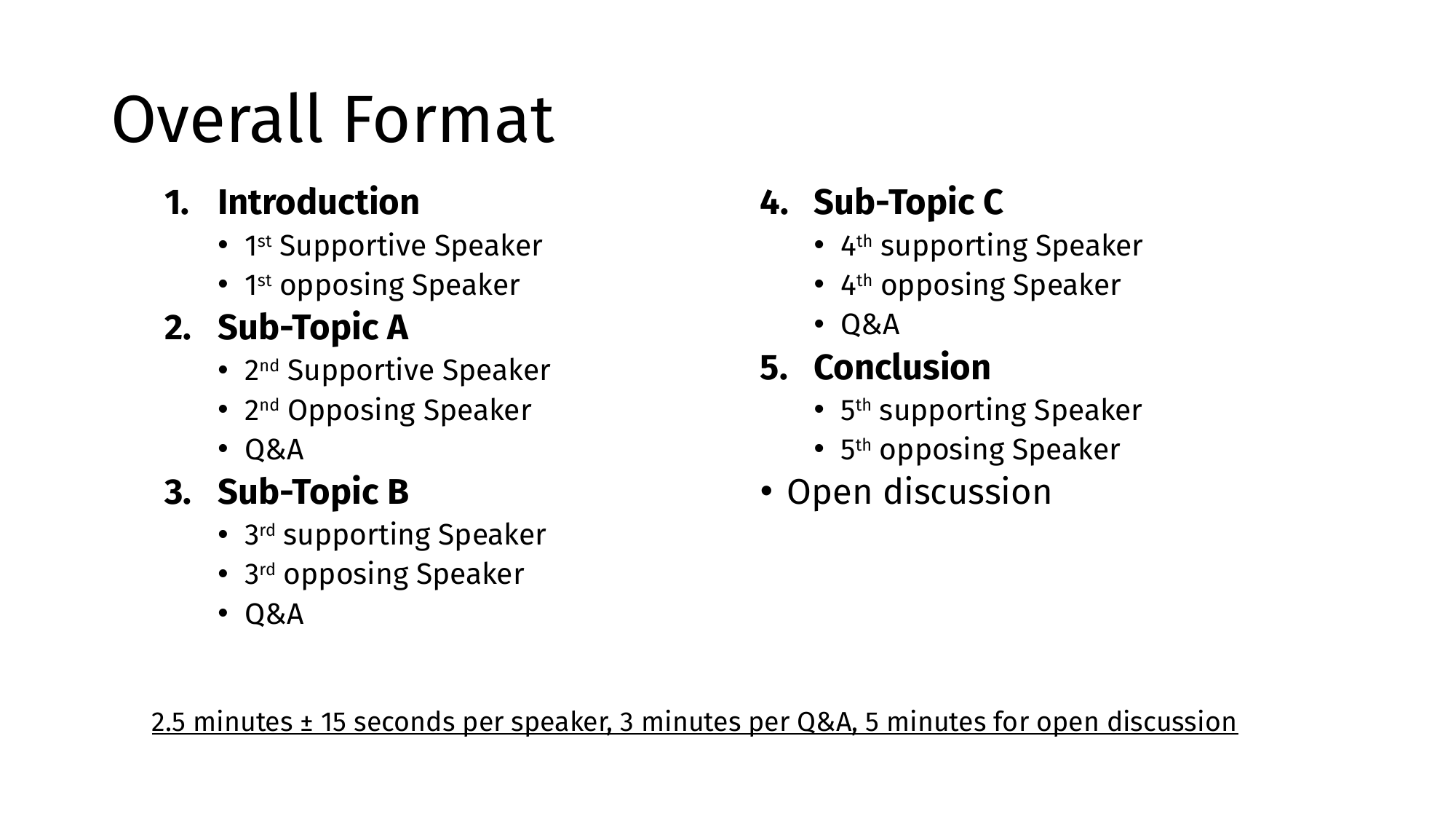

# Overall Format
Introduction
1st Supportive Speaker
1st opposing Speaker
Sub-Topic A
2nd Supportive Speaker
2nd Opposing Speaker
Q&A
Sub-Topic B
3rd supporting Speaker
3rd opposing Speaker
Q&A

Sub-Topic C
4th supporting Speaker
4th opposing Speaker
Q&A
Conclusion
5th supporting Speaker
5th opposing Speaker
Open discussion

2.5 minutes ± 15 seconds per speaker, 3 minutes per Q&A, 5 minutes for open discussion